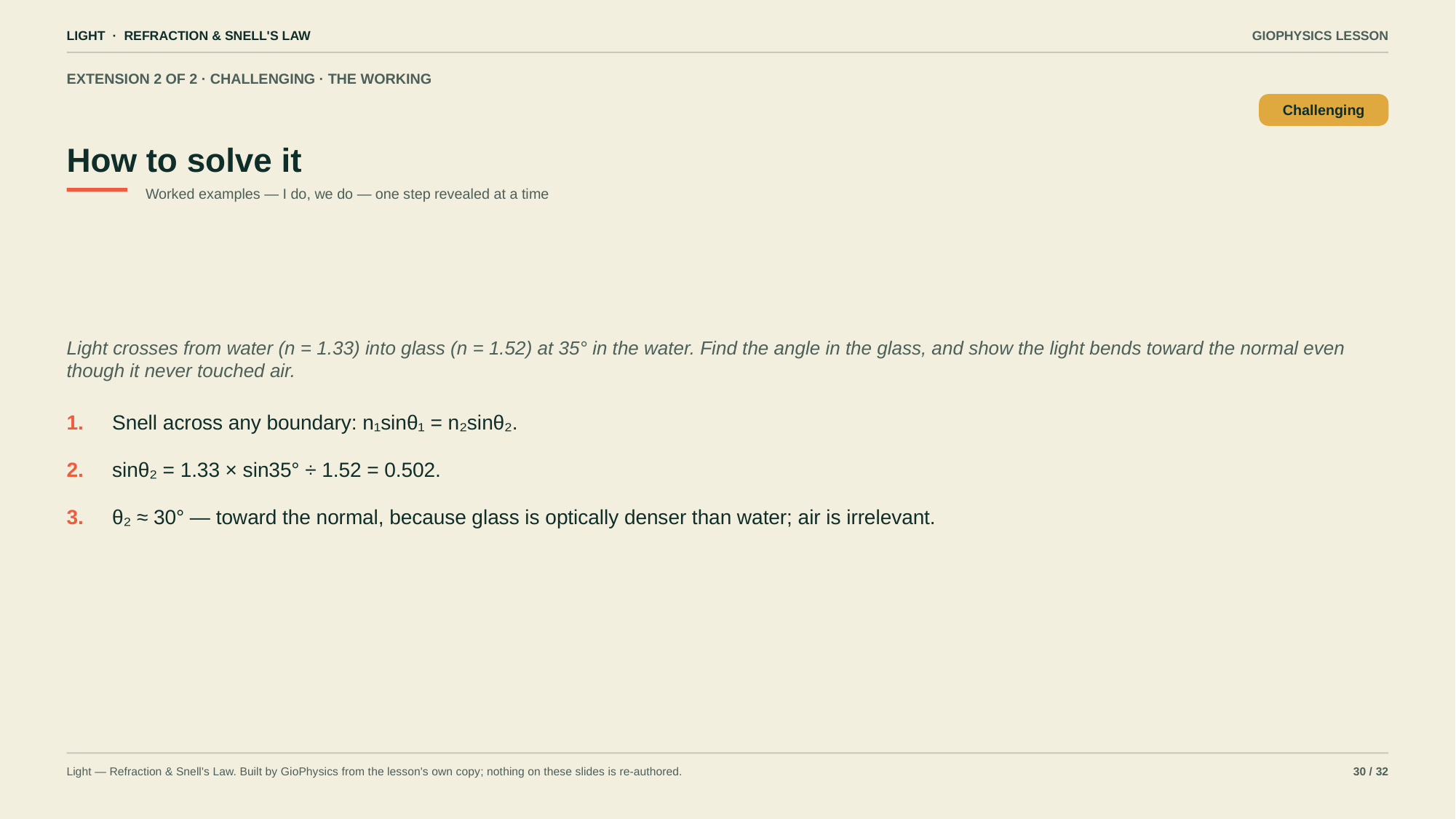

LIGHT  ·  REFRACTION & SNELL'S LAW
GIOPHYSICS LESSON

EXTENSION 2 OF 2 · CHALLENGING · THE WORKING
How to solve it

Challenging
Worked examples — I do, we do — one step revealed at a time

Light crosses from water (n = 1.33) into glass (n = 1.52) at 35° in the water. Find the angle in the glass, and show the light bends toward the normal even though it never touched air.
1.
Snell across any boundary: n₁sinθ₁ = n₂sinθ₂.
2.
sinθ₂ = 1.33 × sin35° ÷ 1.52 = 0.502.
3.
θ₂ ≈ 30° — toward the normal, because glass is optically denser than water; air is irrelevant.

Light — Refraction & Snell's Law. Built by GioPhysics from the lesson's own copy; nothing on these slides is re-authored.
30 / 32